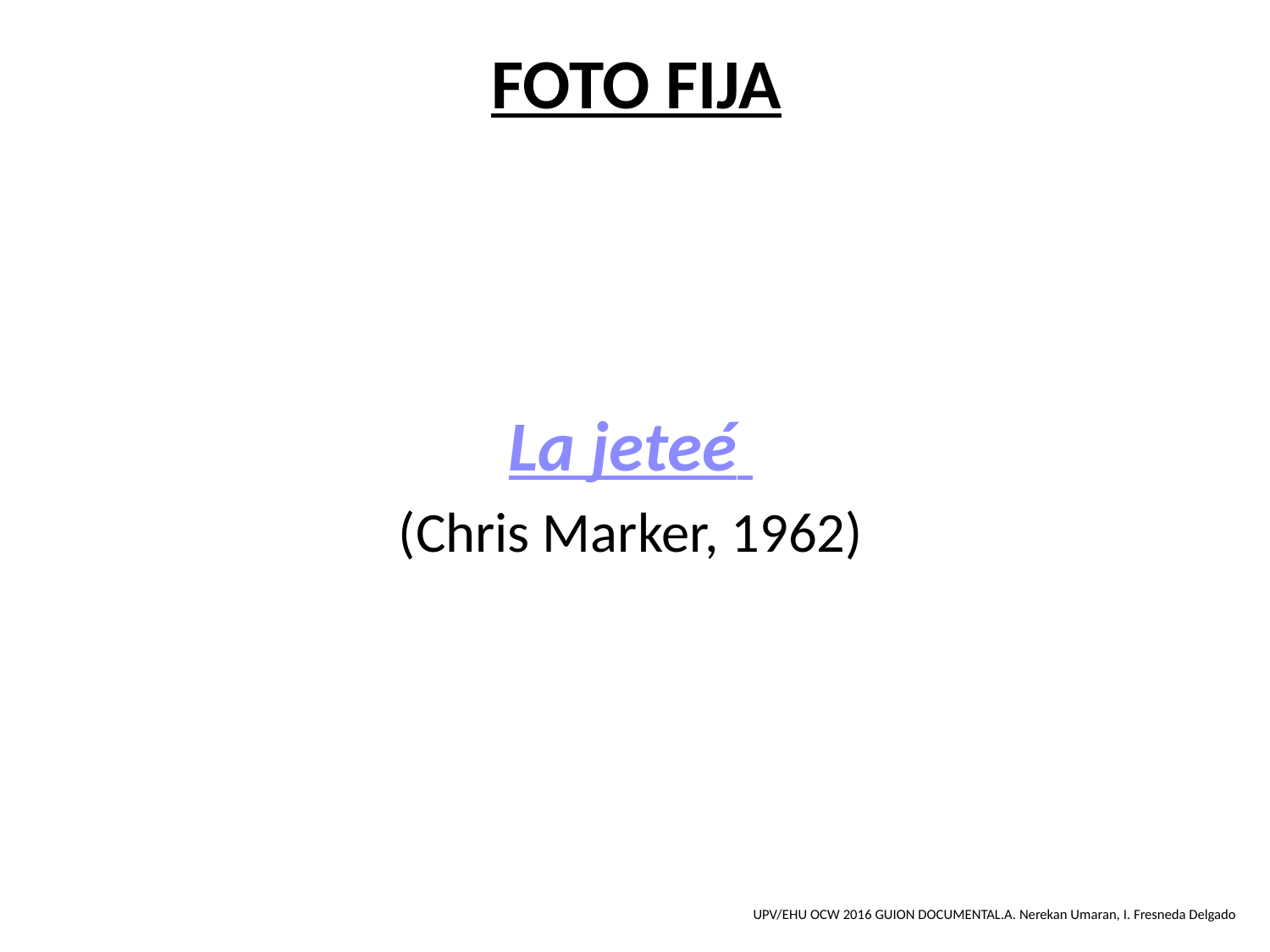

# FOTO FIJA
La jeteé
(Chris Marker, 1962)